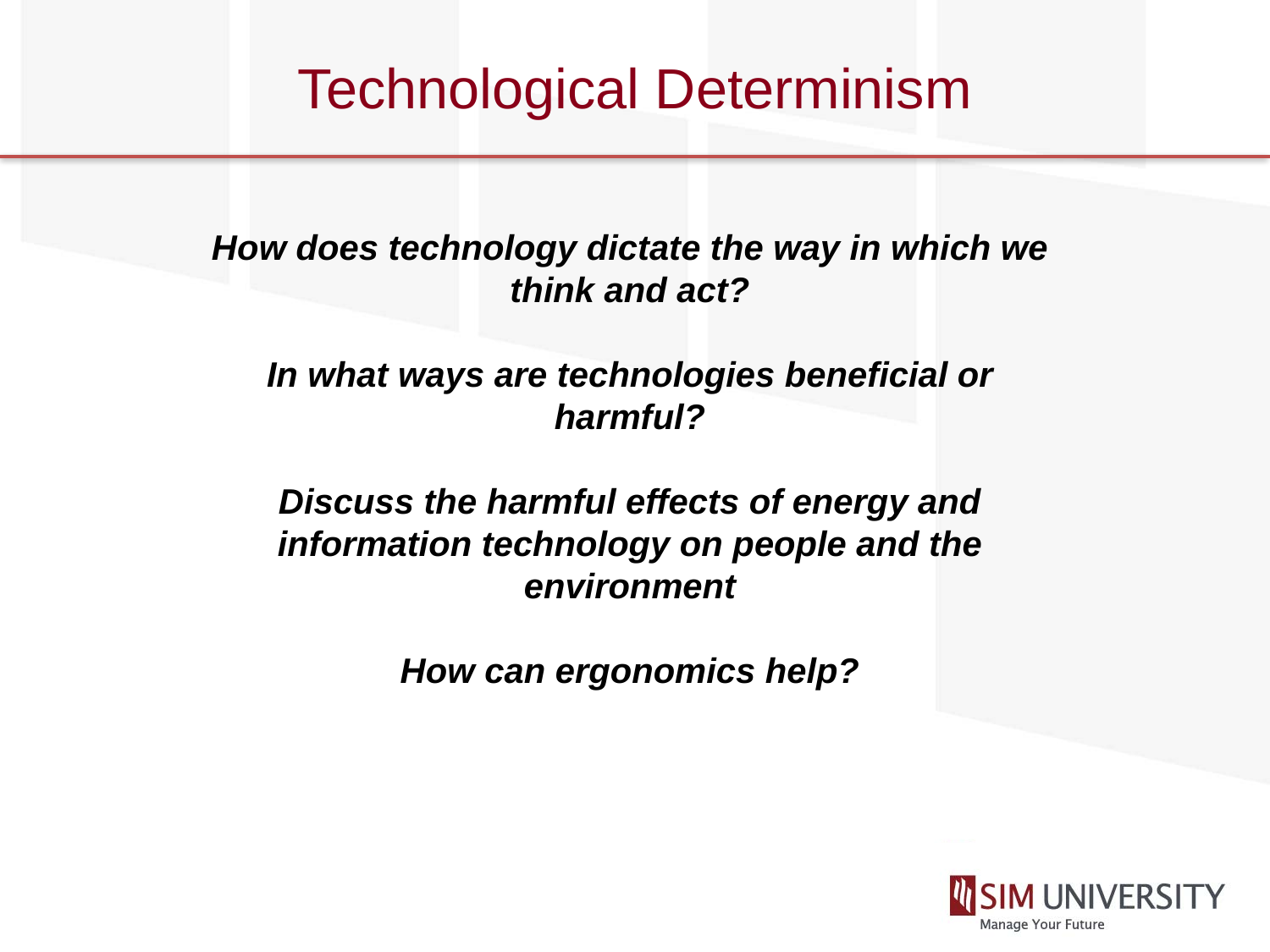

# Technological Determinism
How does technology dictate the way in which we think and act?

In what ways are technologies beneficial or harmful?

Discuss the harmful effects of energy and information technology on people and the environment

How can ergonomics help?